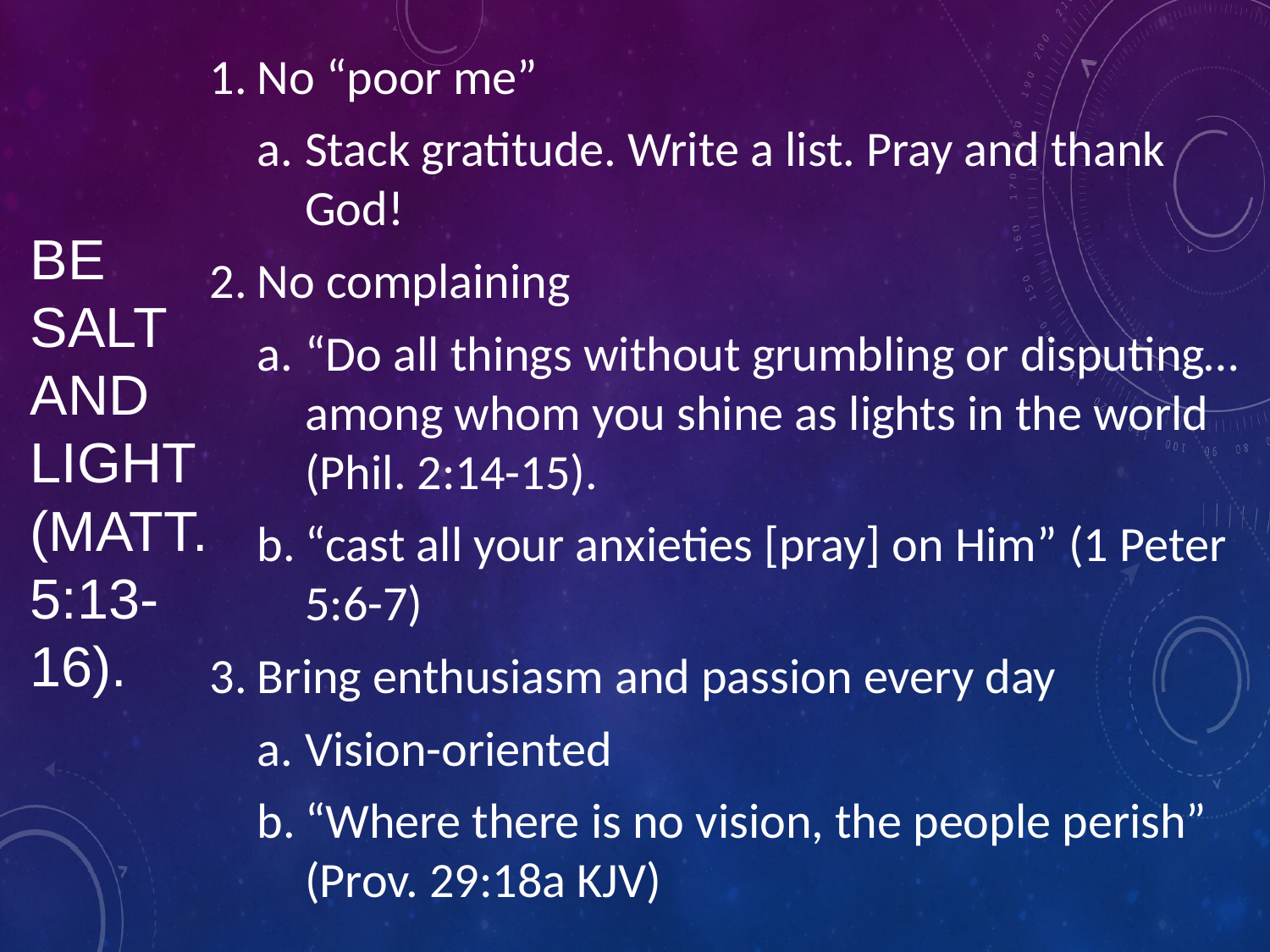

# Be Salt and Light (Matt. 5:13-16).
No “poor me”
Stack gratitude. Write a list. Pray and thank God!
No complaining
“Do all things without grumbling or disputing…among whom you shine as lights in the world (Phil. 2:14-15).
“cast all your anxieties [pray] on Him” (1 Peter 5:6-7)
Bring enthusiasm and passion every day
Vision-oriented
“Where there is no vision, the people perish” (Prov. 29:18a KJV)